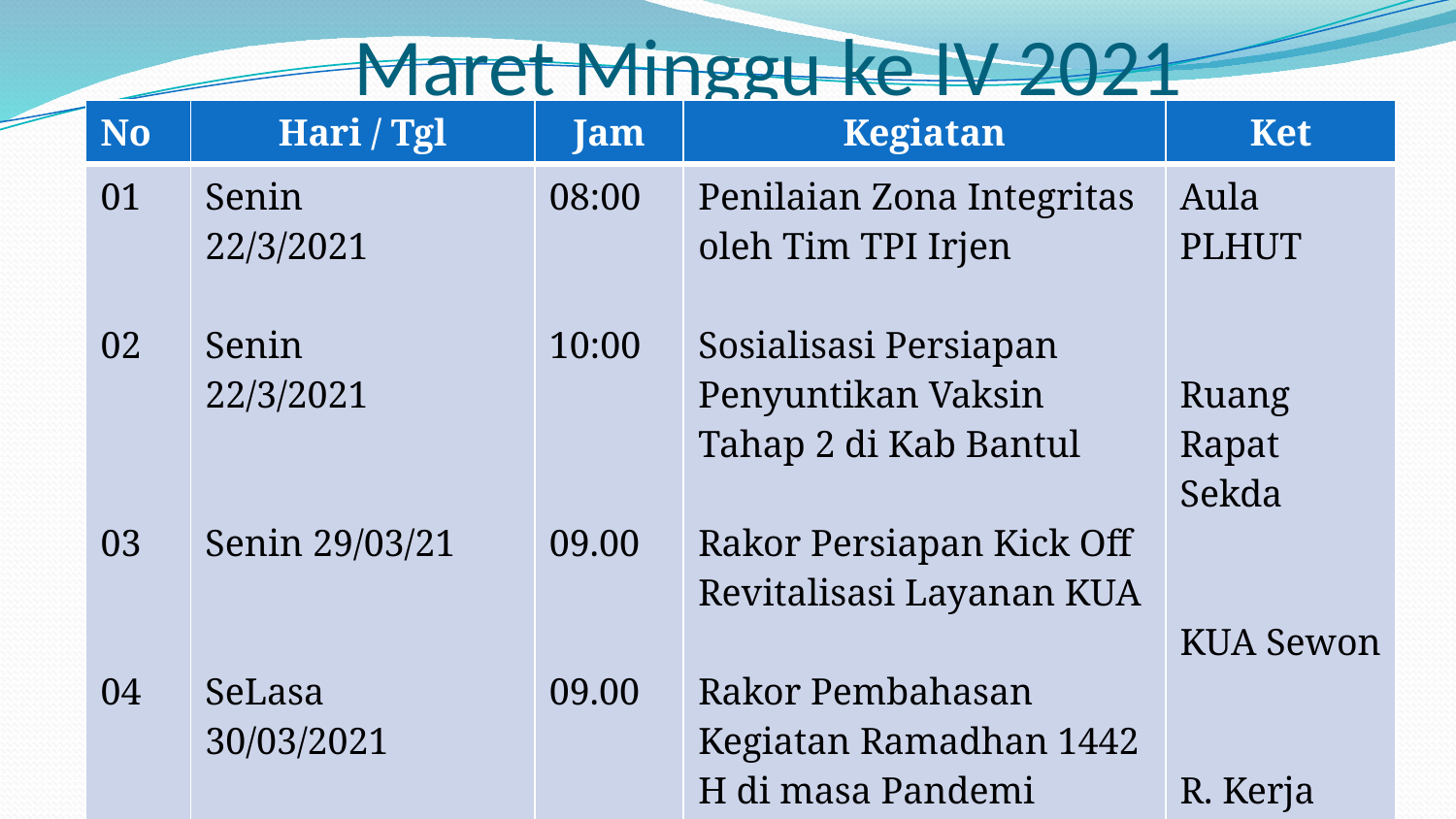

# Maret Minggu ke IV 2021
| No | Hari / Tgl | Jam | Kegiatan | Ket |
| --- | --- | --- | --- | --- |
| 01 02 03 04 | Senin 22/3/2021 Senin 22/3/2021 Senin 29/03/21 SeLasa 30/03/2021 | 08:00 10:00 09.00 09.00 | Penilaian Zona Integritas oleh Tim TPI Irjen Sosialisasi Persiapan Penyuntikan Vaksin Tahap 2 di Kab Bantul Rakor Persiapan Kick Off Revitalisasi Layanan KUA Rakor Pembahasan Kegiatan Ramadhan 1442 H di masa Pandemi | Aula PLHUT Ruang Rapat Sekda KUA Sewon R. Kerja Asisten 3 |